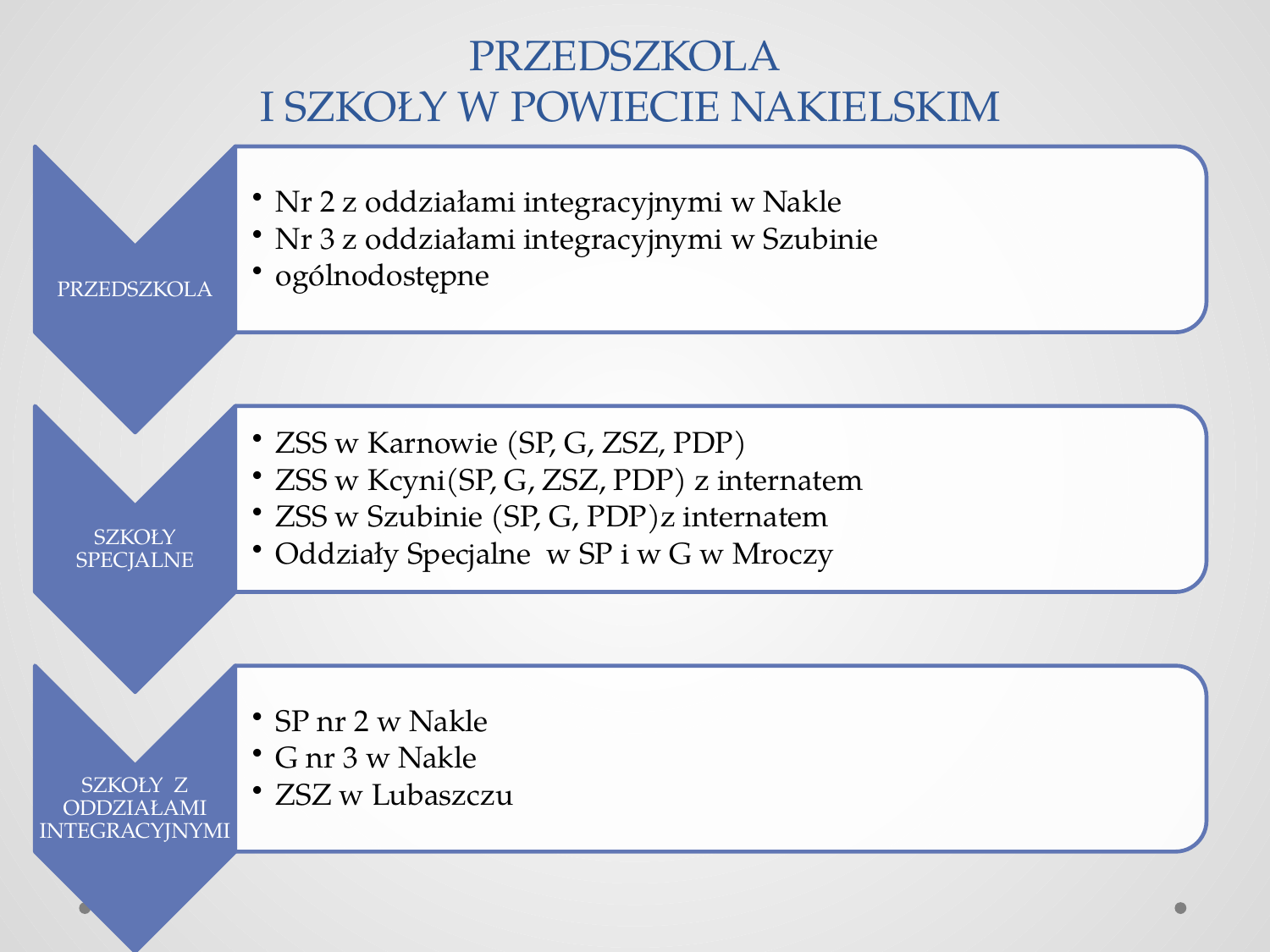

# PRZEDSZKOLA I SZKOŁY W POWIECIE NAKIELSKIM
PRZEDSZKOLA
Nr 2 z oddziałami integracyjnymi w Nakle
Nr 3 z oddziałami integracyjnymi w Szubinie
ogólnodostępne
SZKOŁY SPECJALNE
ZSS w Karnowie (SP, G, ZSZ, PDP)
ZSS w Kcyni(SP, G, ZSZ, PDP) z internatem
ZSS w Szubinie (SP, G, PDP)z internatem
Oddziały Specjalne  w SP i w G w Mroczy
SZKOŁY  Z ODDZIAŁAMI INTEGRACYJNYMI
SP nr 2 w Nakle
G nr 3 w Nakle
ZSZ w Lubaszczu